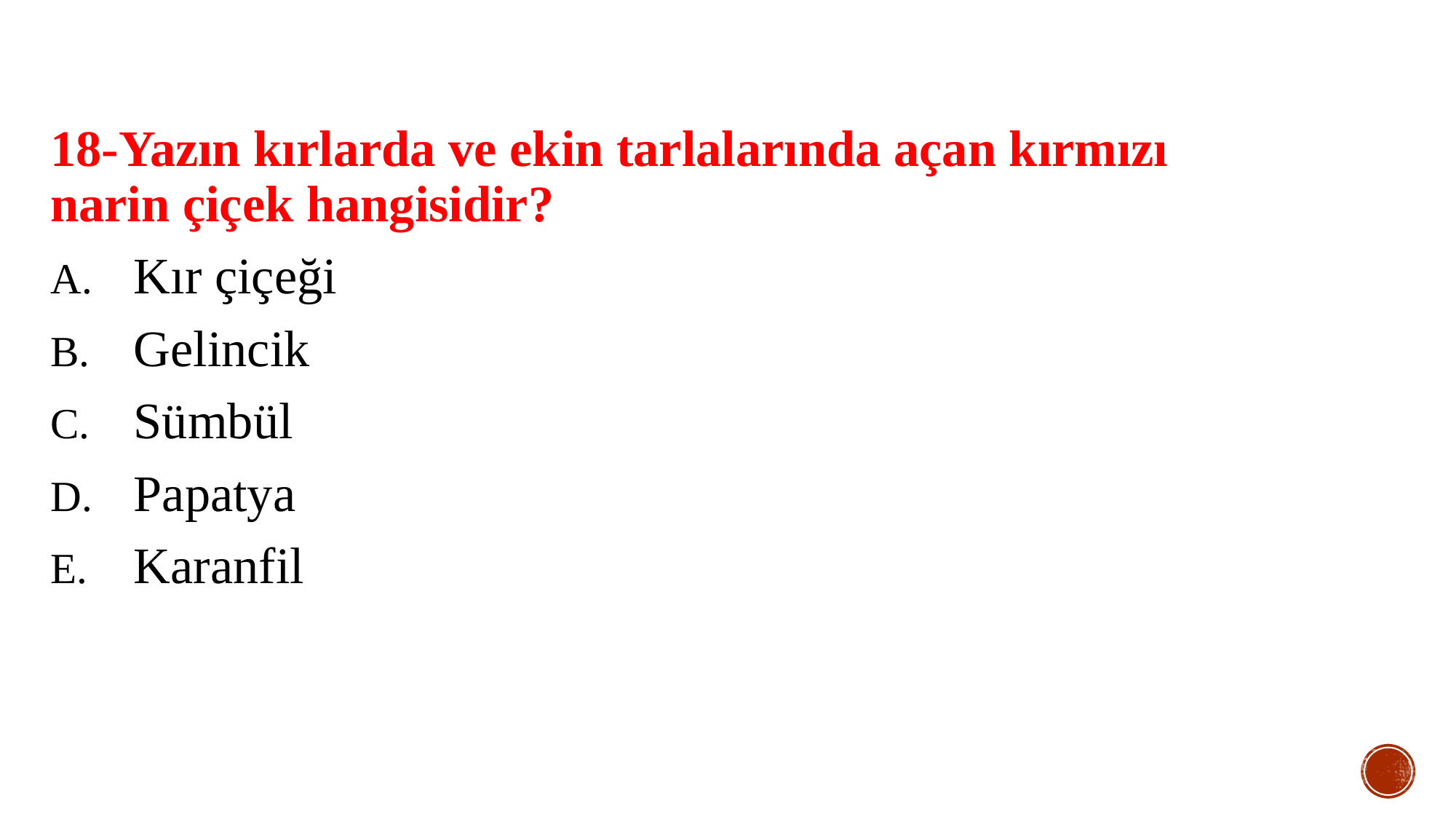

18-Yazın kırlarda ve ekin tarlalarında açan kırmızı narin çiçek hangisidir?
Kır çiçeği
Gelincik
Sümbül
Papatya
Karanfil